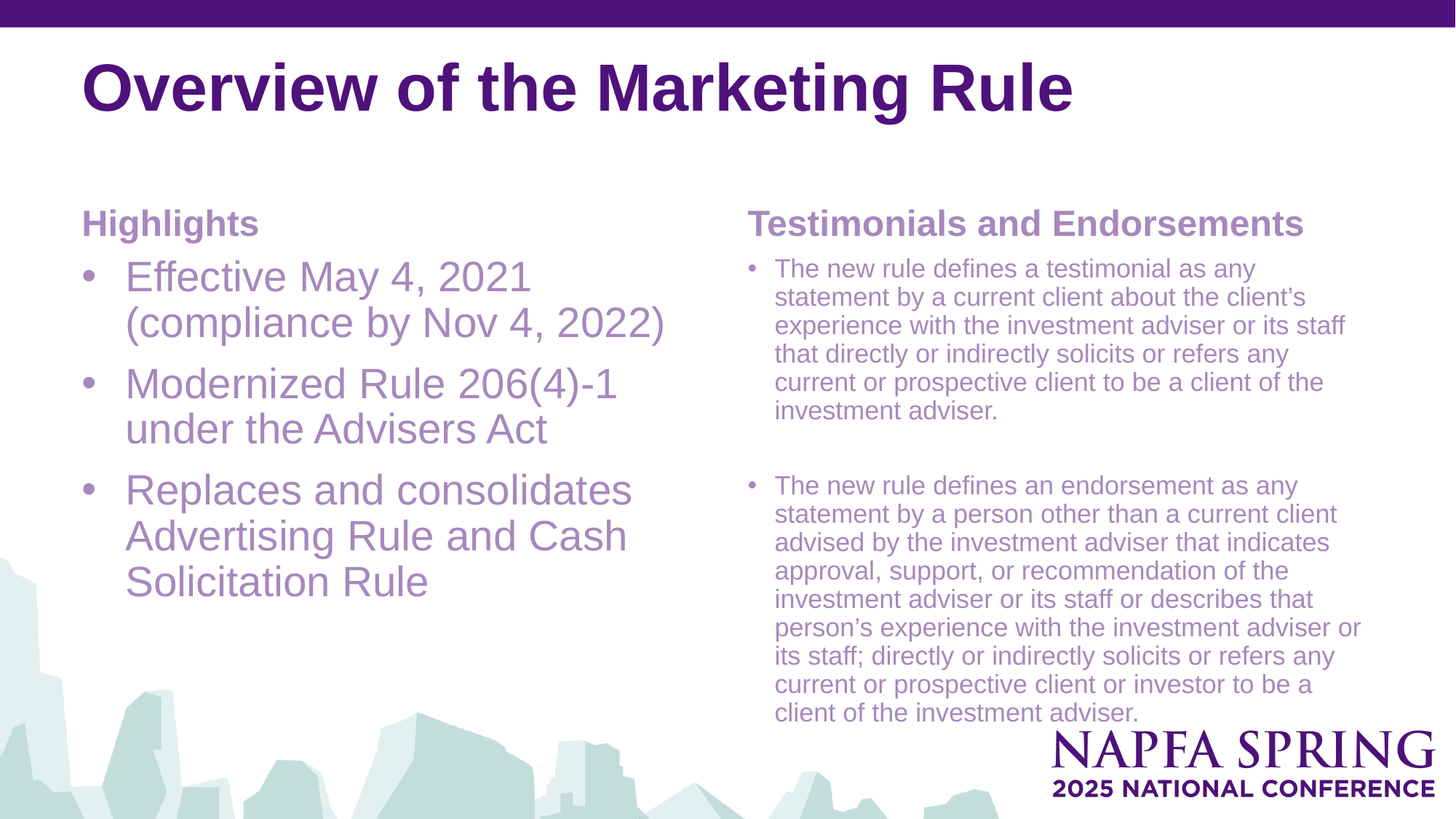

# Overview of the Marketing Rule
Highlights
Testimonials and Endorsements
Effective May 4, 2021 (compliance by Nov 4, 2022)
Modernized Rule 206(4)-1 under the Advisers Act
Replaces and consolidates Advertising Rule and Cash Solicitation Rule

The new rule defines a testimonial as any statement by a current client about the client’s experience with the investment adviser or its staff that directly or indirectly solicits or refers any current or prospective client to be a client of the investment adviser.

The new rule defines an endorsement as any statement by a person other than a current client advised by the investment adviser that indicates approval, support, or recommendation of the investment adviser or its staff or describes that person’s experience with the investment adviser or its staff; directly or indirectly solicits or refers any current or prospective client or investor to be a client of the investment adviser.